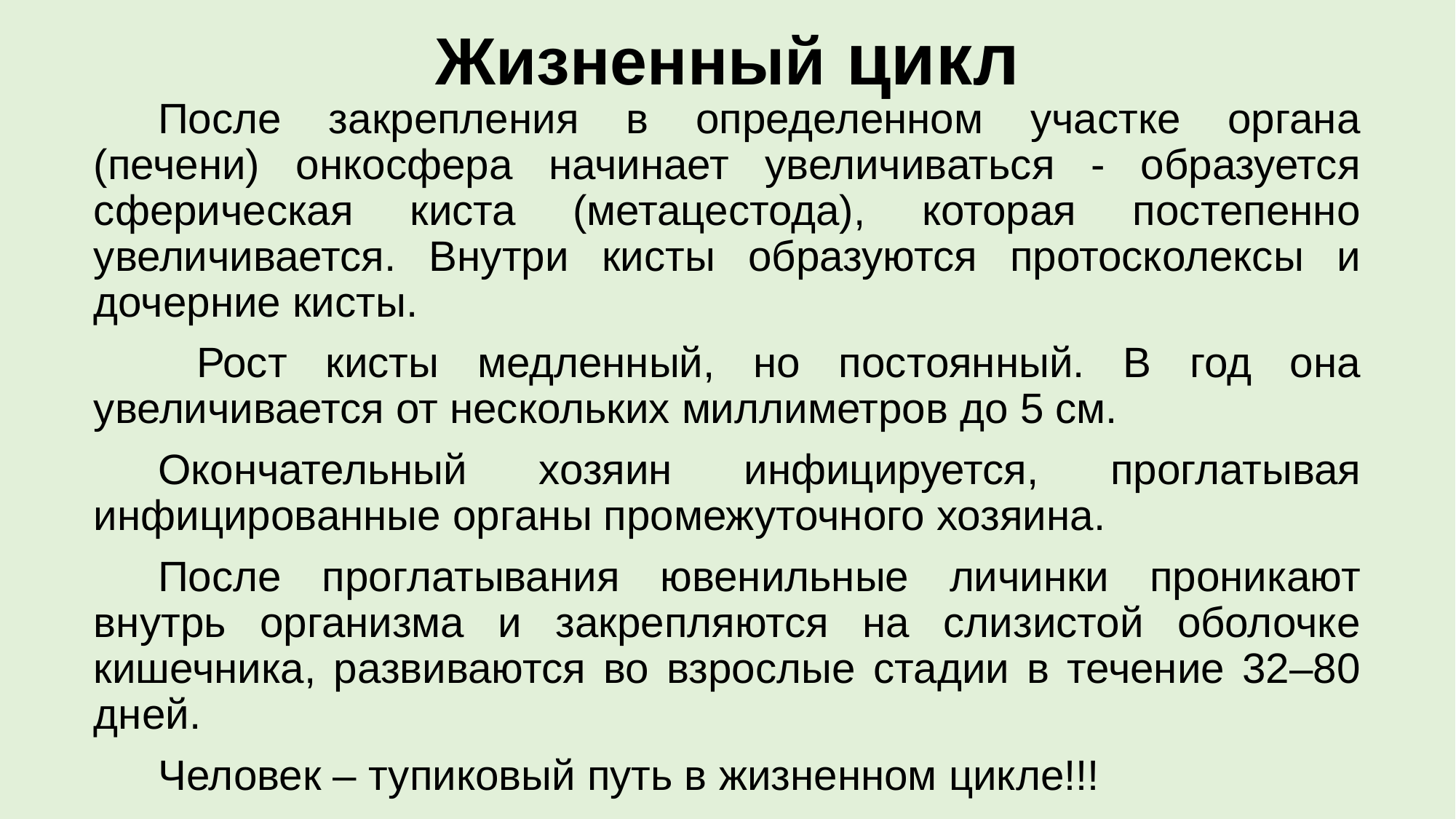

# Жизненный цикл
После закрепления в определенном участке органа (печени) онкосфера начинает увеличиваться - образуется сферическая киста (метацестода), которая постепенно увеличивается. Внутри кисты образуются протосколексы и дочерние кисты.
 Рост кисты медленный, но постоянный. В год она увеличивается от нескольких миллиметров до 5 см.
Окончательный хозяин инфицируется, проглатывая инфицированные органы промежуточного хозяина.
После проглатывания ювенильные личинки проникают внутрь организма и закрепляются на слизистой оболочке кишечника, развиваются во взрослые стадии в течение 32–80 дней.
Человек – тупиковый путь в жизненном цикле!!!